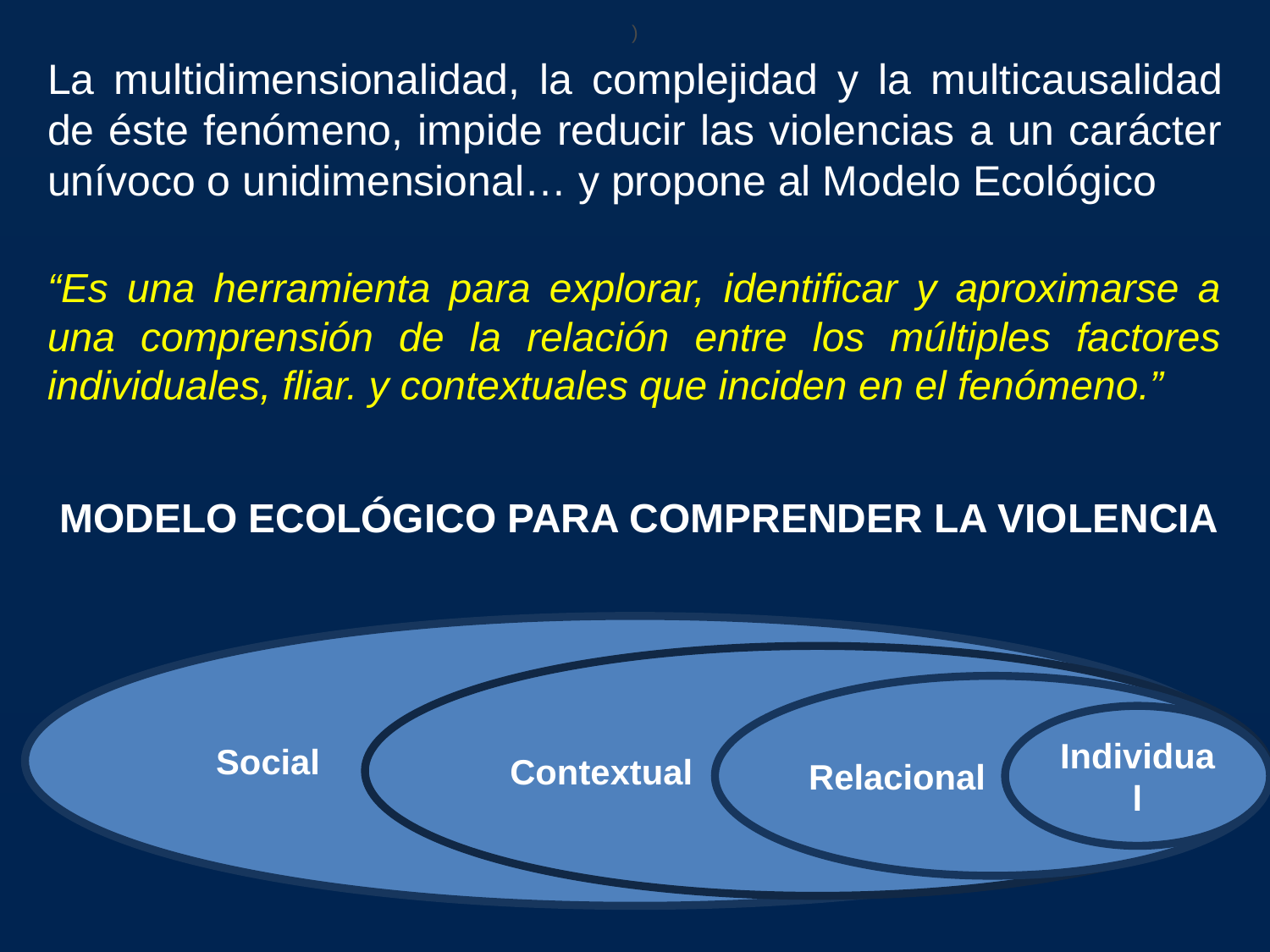

)
La multidimensionalidad, la complejidad y la multicausalidad de éste fenómeno, impide reducir las violencias a un carácter unívoco o unidimensional… y propone al Modelo Ecológico
“Es una herramienta para explorar, identificar y aproximarse a una comprensión de la relación entre los múltiples factores individuales, fliar. y contextuales que inciden en el fenómeno.”
MODELO ECOLÓGICO PARA COMPRENDER LA VIOLENCIA
Social
Contextual
Relacional
Individual